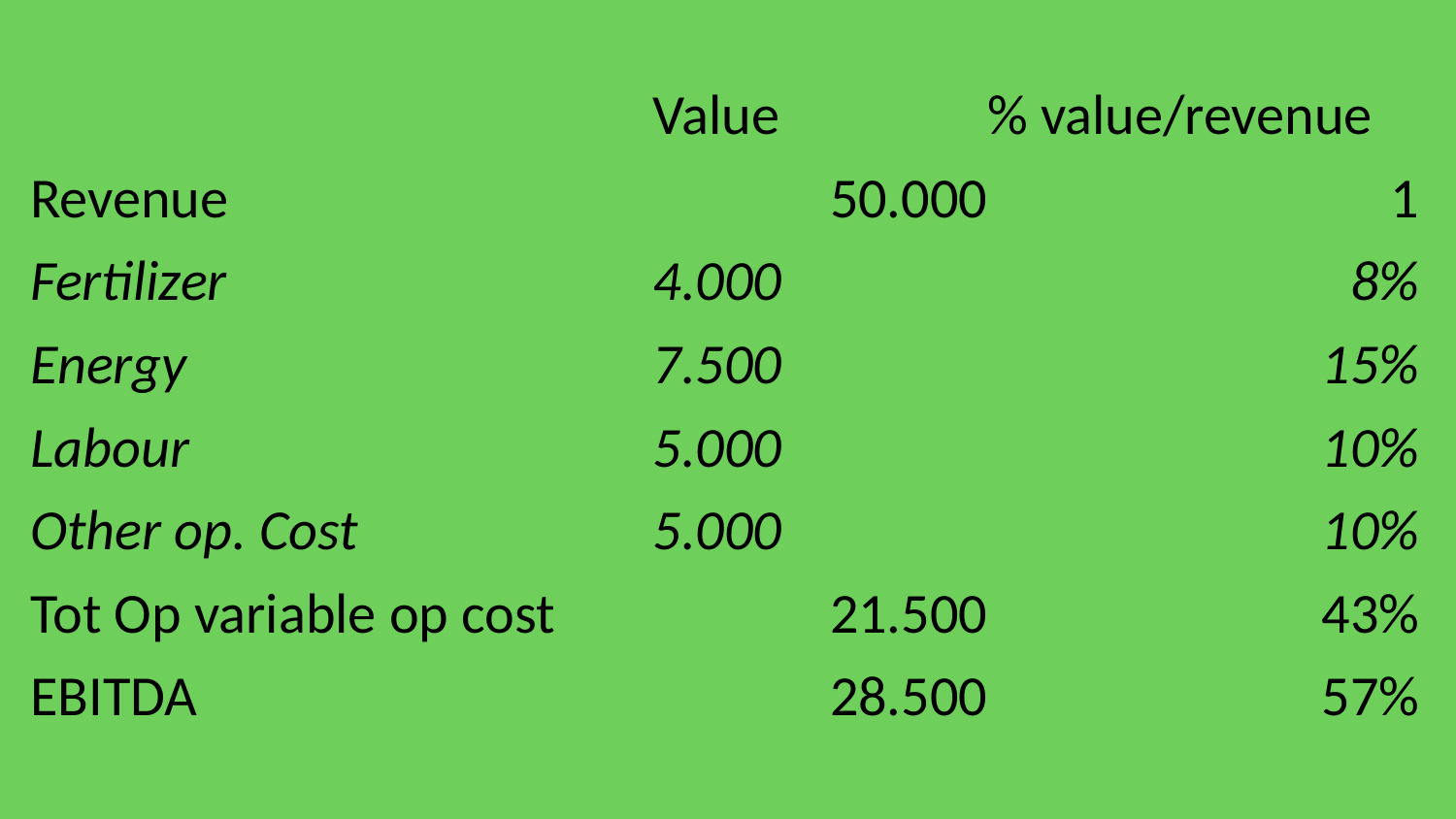

|  | Value | % value/revenue |
| --- | --- | --- |
| Revenue | 50.000 | 1 |
| Fertilizer | 4.000 | 8% |
| Energy | 7.500 | 15% |
| Labour | 5.000 | 10% |
| Other op. Cost | 5.000 | 10% |
| Tot Op variable op cost | 21.500 | 43% |
| EBITDA | 28.500 | 57% |